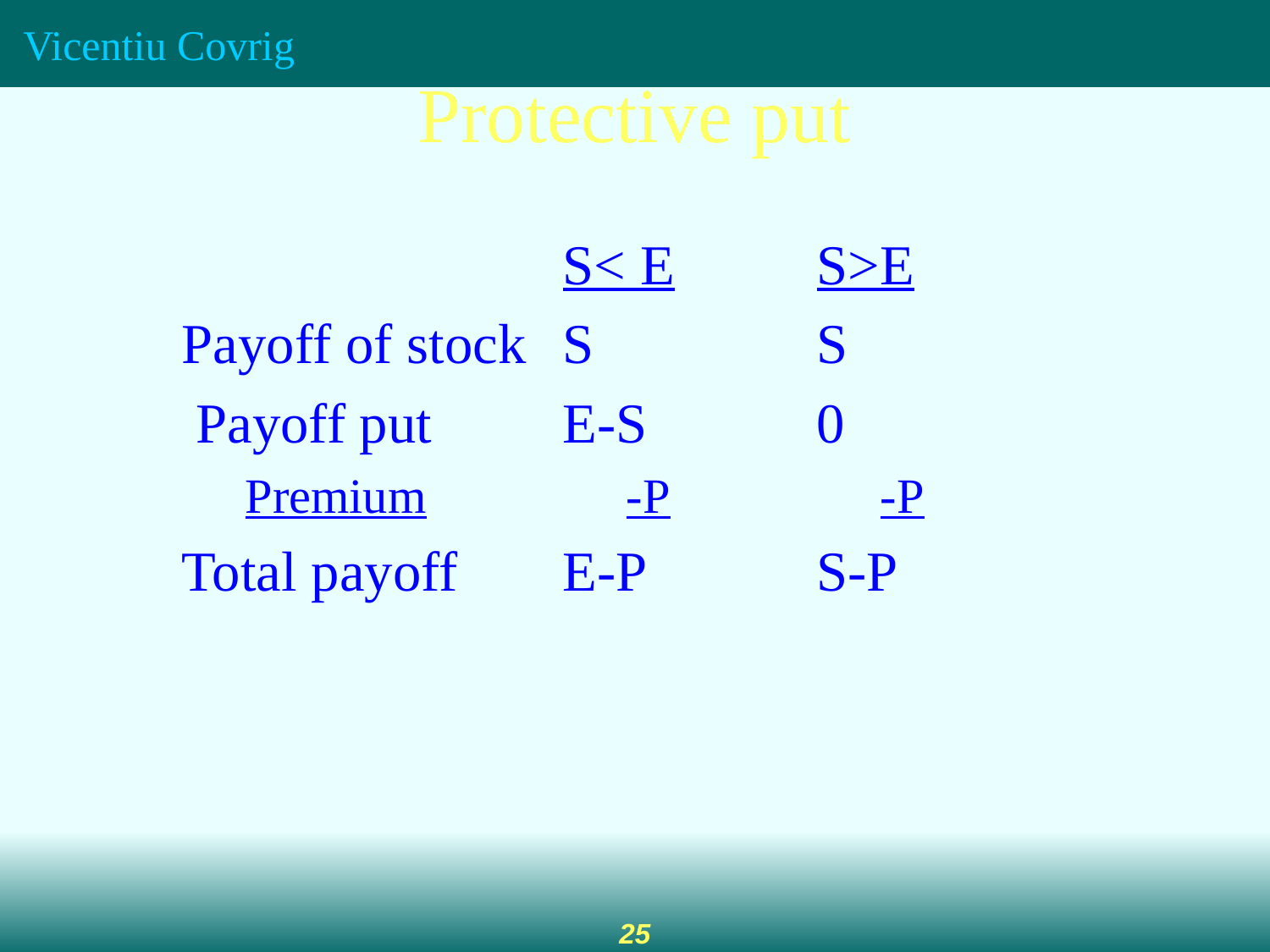

Protective put
				S< E		S>E
	Payoff of stock	S		S
	 Payoff put		E-S		0
	Premium		-P		-P
	Total payoff	E-P		S-P